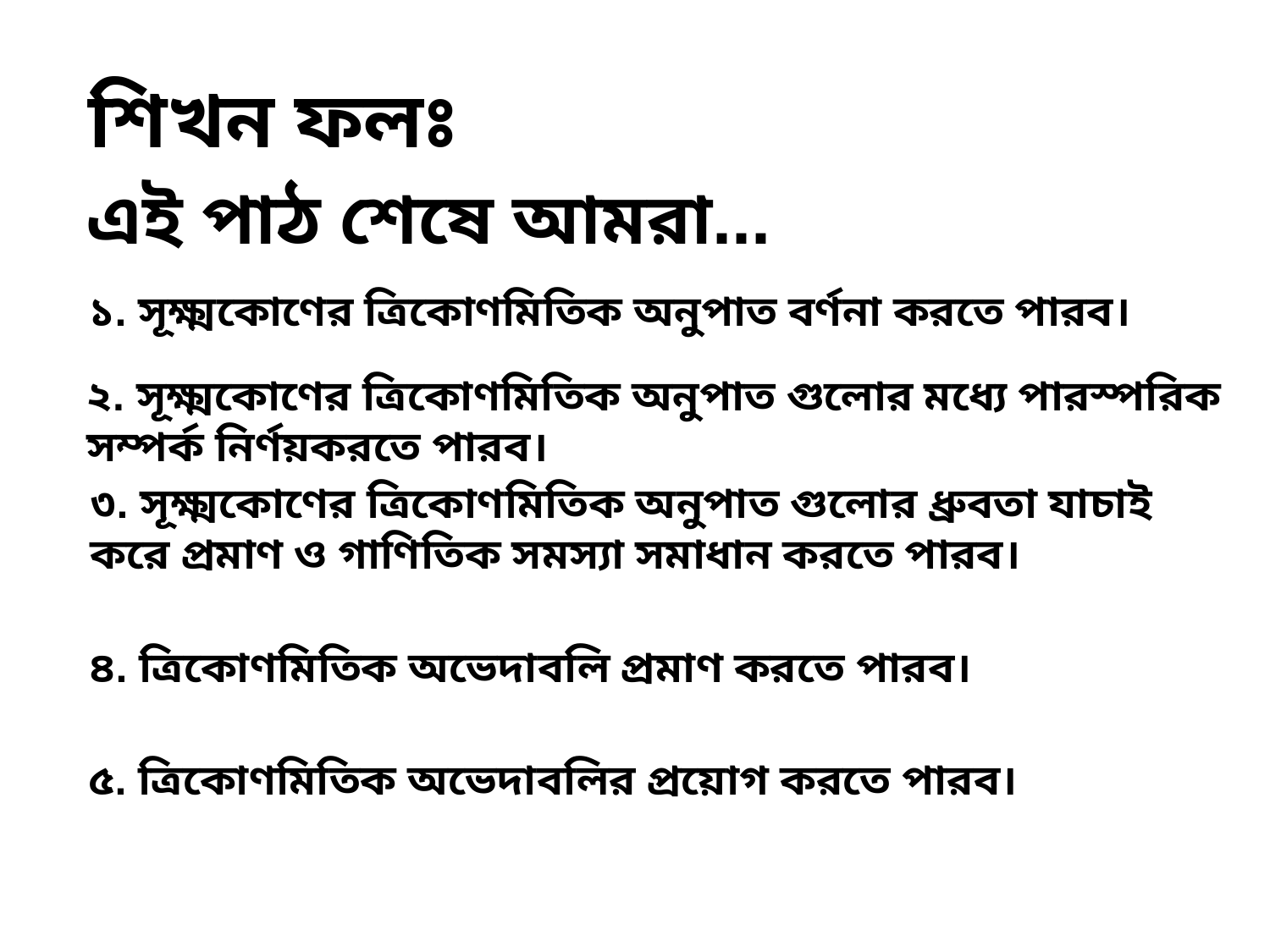

শিখন ফলঃ
এই পাঠ শেষে আমরা...
১. সূক্ষ্মকোণের ত্রিকোণমিতিক অনুপাত বর্ণনা করতে পারব।
২. সূক্ষ্মকোণের ত্রিকোণমিতিক অনুপাত গুলোর মধ্যে পারস্পরিক সম্পর্ক নির্ণয়করতে পারব।
৩. সূক্ষ্মকোণের ত্রিকোণমিতিক অনুপাত গুলোর ধ্রুবতা যাচাই করে প্রমাণ ও গাণিতিক সমস্যা সমাধান করতে পারব।
৪. ত্রিকোণমিতিক অভেদাবলি প্রমাণ করতে পারব।
৫. ত্রিকোণমিতিক অভেদাবলির প্রয়োগ করতে পারব।